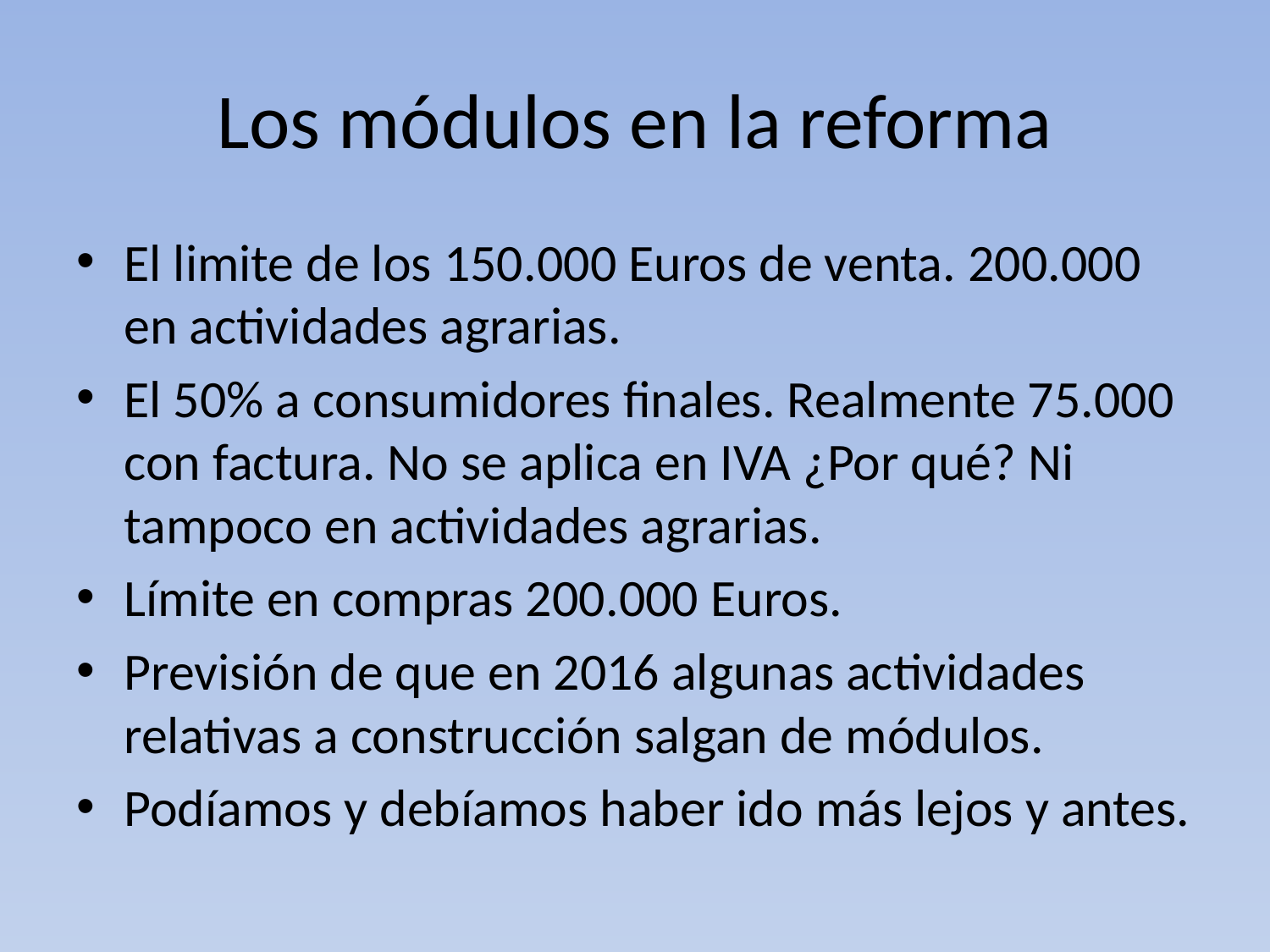

# Los módulos en la reforma
El limite de los 150.000 Euros de venta. 200.000 en actividades agrarias.
El 50% a consumidores finales. Realmente 75.000 con factura. No se aplica en IVA ¿Por qué? Ni tampoco en actividades agrarias.
Límite en compras 200.000 Euros.
Previsión de que en 2016 algunas actividades relativas a construcción salgan de módulos.
Podíamos y debíamos haber ido más lejos y antes.